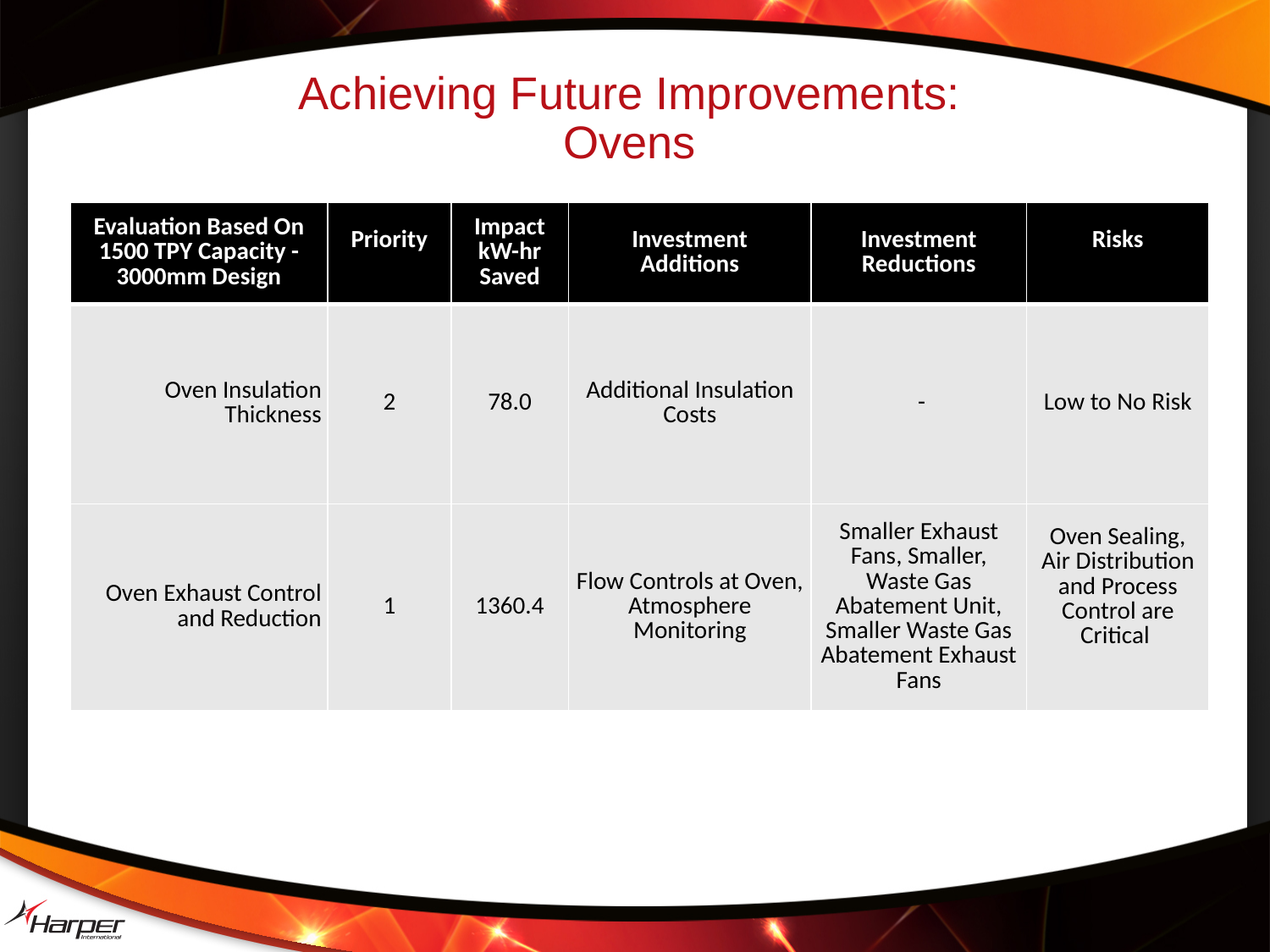

Achieving Future Improvements:
Ovens
| Evaluation Based On 1500 TPY Capacity - 3000mm Design | Priority | Impact kW-hr Saved | Investment Additions | Investment Reductions | Risks |
| --- | --- | --- | --- | --- | --- |
| Oven Insulation Thickness | 2 | 78.0 | Additional Insulation Costs | - | Low to No Risk |
| Oven Exhaust Control and Reduction | 1 | 1360.4 | Flow Controls at Oven, Atmosphere Monitoring | Smaller Exhaust Fans, Smaller, Waste Gas Abatement Unit, Smaller Waste Gas Abatement Exhaust Fans | Oven Sealing, Air Distribution and Process Control are Critical |